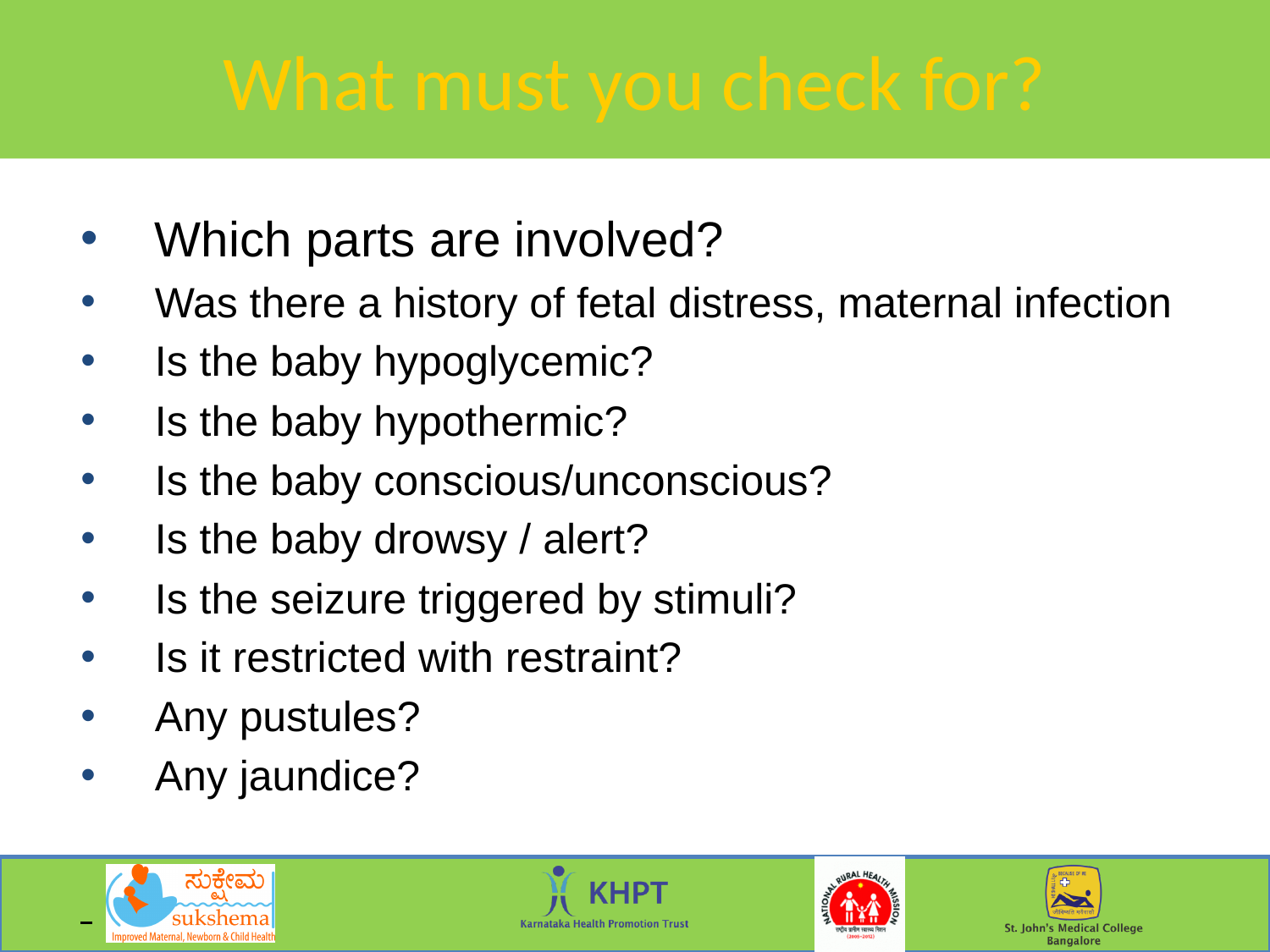

# What must you check for?
Which parts are involved?
Was there a history of fetal distress, maternal infection
Is the baby hypoglycemic?
Is the baby hypothermic?
Is the baby conscious/unconscious?
Is the baby drowsy / alert?
Is the seizure triggered by stimuli?
Is it restricted with restraint?
Any pustules?
Any jaundice?